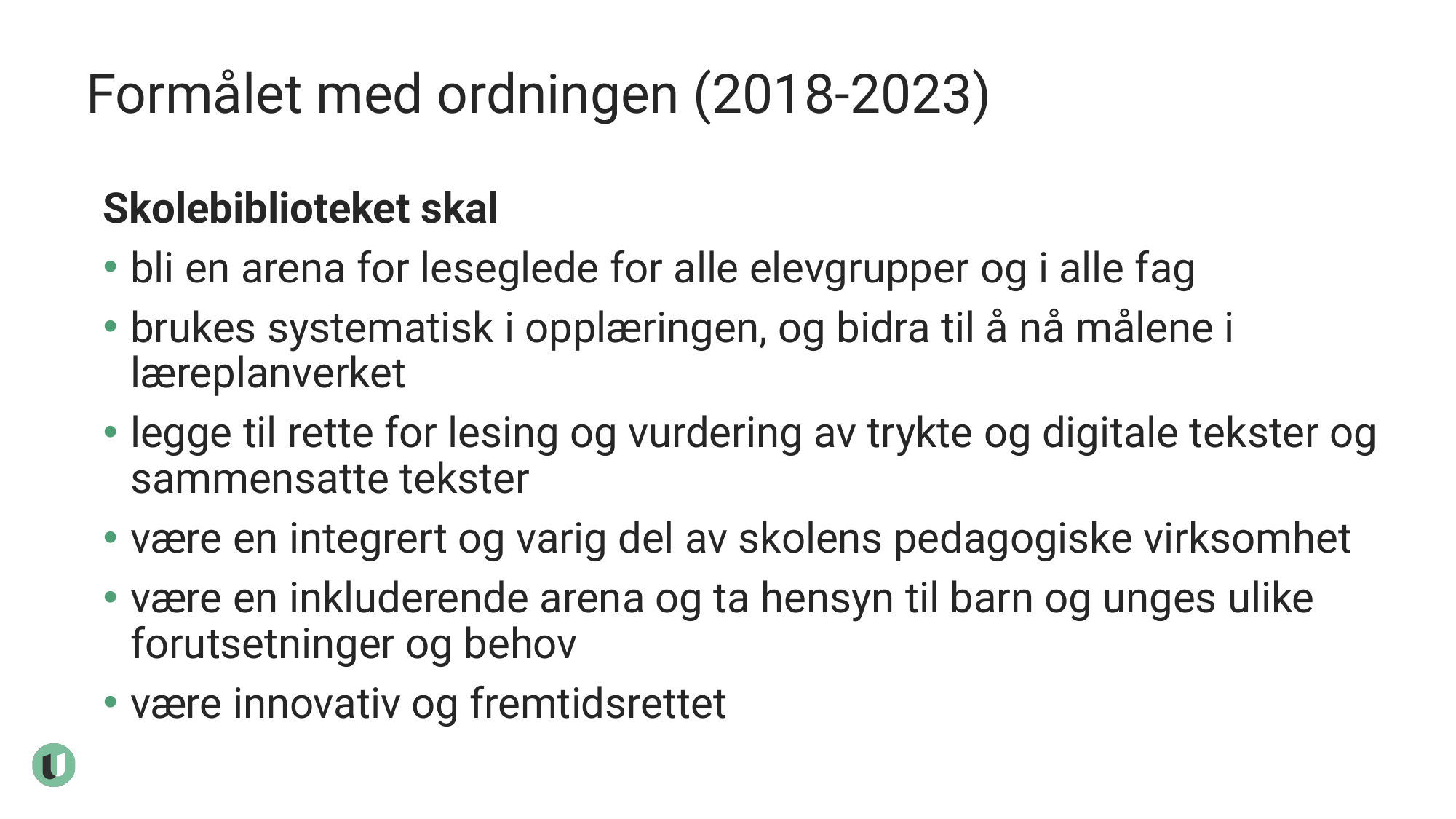

# Formålet med ordningen (2018-2023)

Skolebiblioteket skal
bli en arena for leseglede for alle elevgrupper og i alle fag
brukes systematisk i opplæringen, og bidra til å nå målene i læreplanverket
legge til rette for lesing og vurdering av trykte og digitale tekster og sammensatte tekster
være en integrert og varig del av skolens pedagogiske virksomhet
være en inkluderende arena og ta hensyn til barn og unges ulike forutsetninger og behov
være innovativ og fremtidsrettet